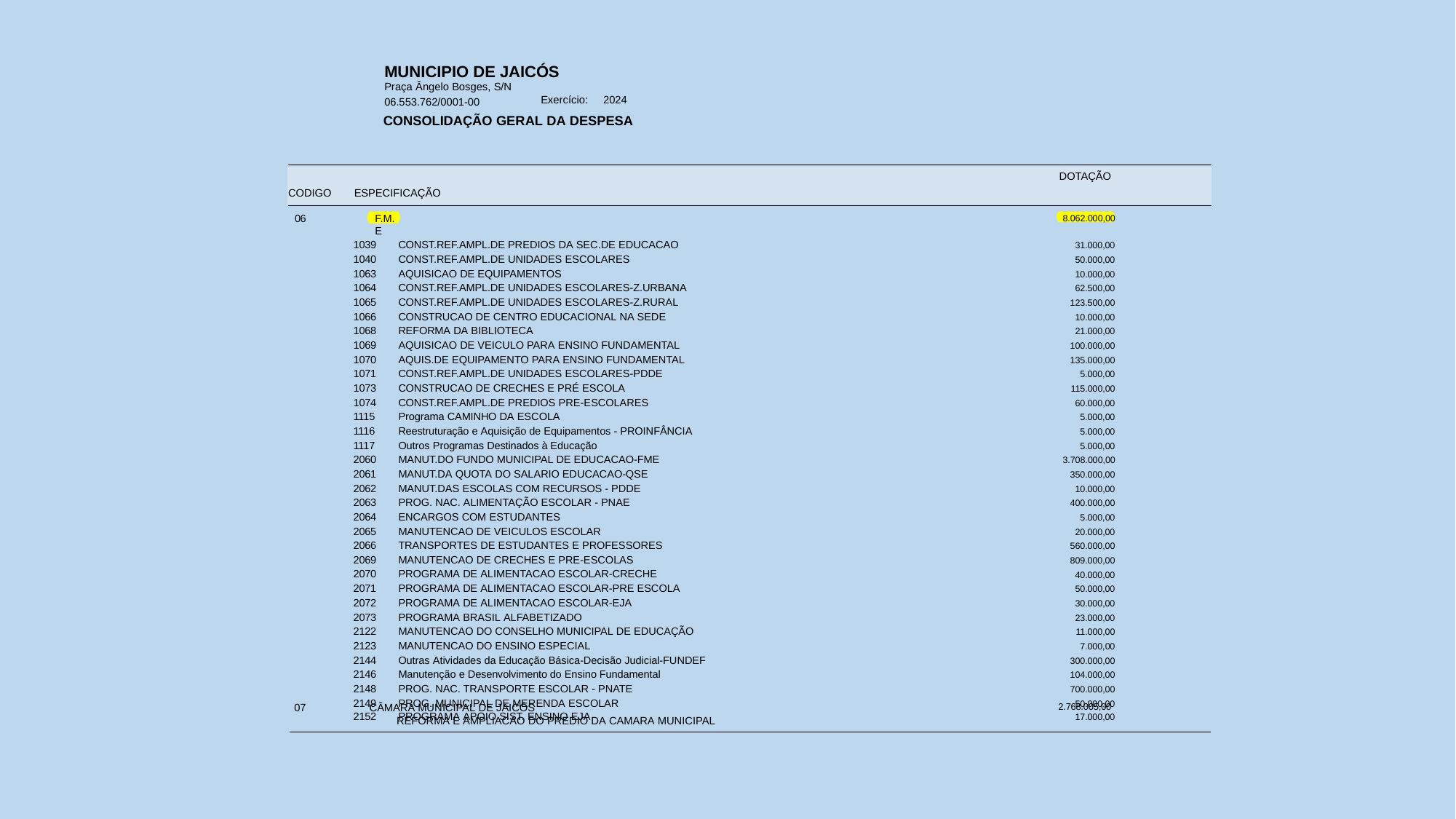

MUNICIPIO DE JAICÓS
Praça Ângelo Bosges, S/N
Exercício:	2024
06.553.762/0001-00
CONSOLIDAÇÃO GERAL DA DESPESA
DOTAÇÃO
CODIGO	ESPECIFICAÇÃO

| 06 | F.M.E |  | 8.062.000,00 |
| --- | --- | --- | --- |
|  | 1039 | CONST.REF.AMPL.DE PREDIOS DA SEC.DE EDUCACAO | 31.000,00 |
|  | 1040 | CONST.REF.AMPL.DE UNIDADES ESCOLARES | 50.000,00 |
|  | 1063 | AQUISICAO DE EQUIPAMENTOS | 10.000,00 |
|  | 1064 | CONST.REF.AMPL.DE UNIDADES ESCOLARES-Z.URBANA | 62.500,00 |
|  | 1065 | CONST.REF.AMPL.DE UNIDADES ESCOLARES-Z.RURAL | 123.500,00 |
|  | 1066 | CONSTRUCAO DE CENTRO EDUCACIONAL NA SEDE | 10.000,00 |
|  | 1068 | REFORMA DA BIBLIOTECA | 21.000,00 |
|  | 1069 | AQUISICAO DE VEICULO PARA ENSINO FUNDAMENTAL | 100.000,00 |
|  | 1070 | AQUIS.DE EQUIPAMENTO PARA ENSINO FUNDAMENTAL | 135.000,00 |
|  | 1071 | CONST.REF.AMPL.DE UNIDADES ESCOLARES-PDDE | 5.000,00 |
|  | 1073 | CONSTRUCAO DE CRECHES E PRÉ ESCOLA | 115.000,00 |
|  | 1074 | CONST.REF.AMPL.DE PREDIOS PRE-ESCOLARES | 60.000,00 |
|  | 1115 | Programa CAMINHO DA ESCOLA | 5.000,00 |
|  | 1116 | Reestruturação e Aquisição de Equipamentos - PROINFÂNCIA | 5.000,00 |
|  | 1117 | Outros Programas Destinados à Educação | 5.000,00 |
|  | 2060 | MANUT.DO FUNDO MUNICIPAL DE EDUCACAO-FME | 3.708.000,00 |
|  | 2061 | MANUT.DA QUOTA DO SALARIO EDUCACAO-QSE | 350.000,00 |
|  | 2062 | MANUT.DAS ESCOLAS COM RECURSOS - PDDE | 10.000,00 |
|  | 2063 | PROG. NAC. ALIMENTAÇÃO ESCOLAR - PNAE | 400.000,00 |
|  | 2064 | ENCARGOS COM ESTUDANTES | 5.000,00 |
|  | 2065 | MANUTENCAO DE VEICULOS ESCOLAR | 20.000,00 |
|  | 2066 | TRANSPORTES DE ESTUDANTES E PROFESSORES | 560.000,00 |
|  | 2069 | MANUTENCAO DE CRECHES E PRE-ESCOLAS | 809.000,00 |
|  | 2070 | PROGRAMA DE ALIMENTACAO ESCOLAR-CRECHE | 40.000,00 |
|  | 2071 | PROGRAMA DE ALIMENTACAO ESCOLAR-PRE ESCOLA | 50.000,00 |
|  | 2072 | PROGRAMA DE ALIMENTACAO ESCOLAR-EJA | 30.000,00 |
|  | 2073 | PROGRAMA BRASIL ALFABETIZADO | 23.000,00 |
|  | 2122 | MANUTENCAO DO CONSELHO MUNICIPAL DE EDUCAÇÃO | 11.000,00 |
|  | 2123 | MANUTENCAO DO ENSINO ESPECIAL | 7.000,00 |
|  | 2144 | Outras Atividades da Educação Básica-Decisão Judicial-FUNDEF | 300.000,00 |
|  | 2146 | Manutenção e Desenvolvimento do Ensino Fundamental | 104.000,00 |
|  | 2148 | PROG. NAC. TRANSPORTE ESCOLAR - PNATE | 700.000,00 |
|  | 2149 | PROG. MUNICIPAL DE MERENDA ESCOLAR | 50.000,00 |
|  | 2152 | PROGRAMA APOIO SIST. ENSINO EJA | 17.000,00 |

07
CÂMARA MUNICIPAL DE JAICÓS
REFORMA E AMPLIACAO DO PREDIO DA CAMARA MUNICIPAL
2.768.005,00